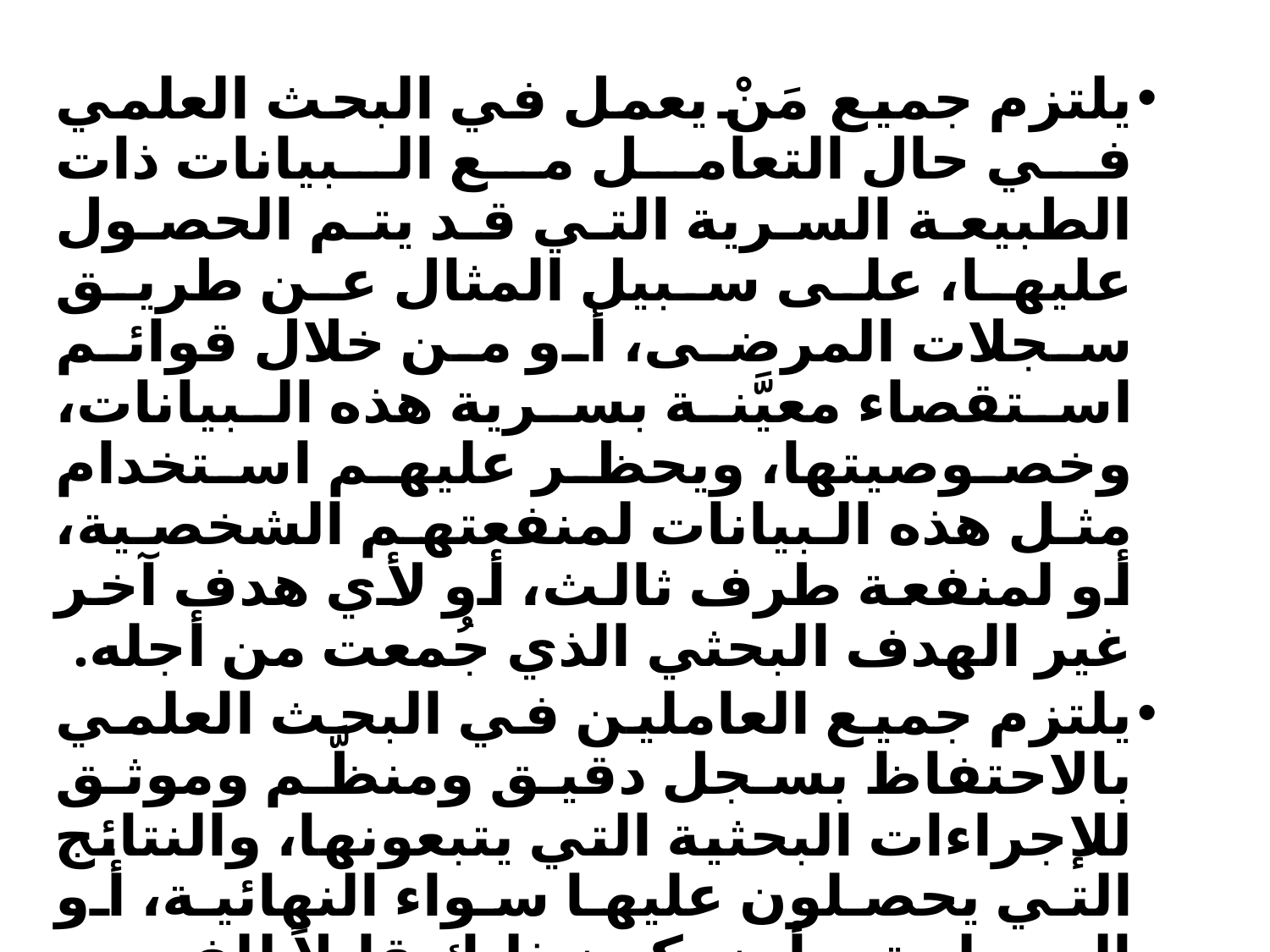

يلتزم جميع مَنْ يعمل في البحث العلمي في حال التعامل مع البيانات ذات الطبيعة السرية التي قد يتم الحصول عليها، على سبيل المثال عن طريق سجلات المرضى، أو من خلال قوائم استقصاء معيَّنة بسرية هذه البيانات، وخصوصيتها، ويحظر عليهم استخدام مثل هذه البيانات لمنفعتهم الشخصية، أو لمنفعة طرف ثالث، أو لأي هدف آخر غير الهدف البحثي الذي جُمعت من أجله.
يلتزم جميع العاملين في البحث العلمي بالاحتفاظ بسجل دقيق ومنظَّم وموثق للإجراءات البحثية التي يتبعونها، والنتائج التي يحصلون عليها سواء النهائية، أو المرحلية، وأن يكون ذلك قابلاً للفحص والتدقيق من الجهات ذات الصلاحية في الجامعة.